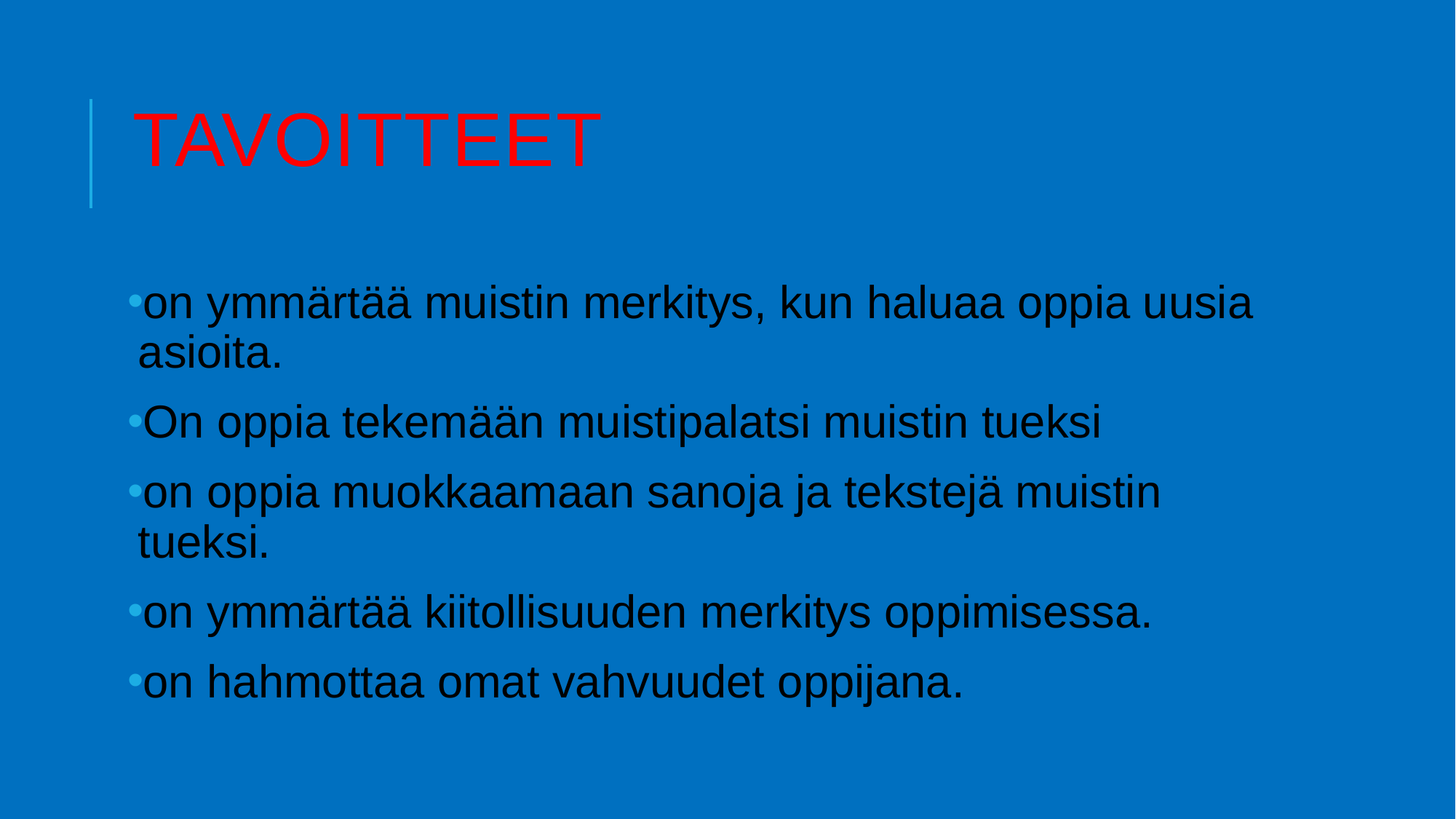

# Tavoitteet
on ymmärtää muistin merkitys, kun haluaa oppia uusia asioita.
On oppia tekemään muistipalatsi muistin tueksi
on oppia muokkaamaan sanoja ja tekstejä muistin tueksi.
on ymmärtää kiitollisuuden merkitys oppimisessa.
on hahmottaa omat vahvuudet oppijana.